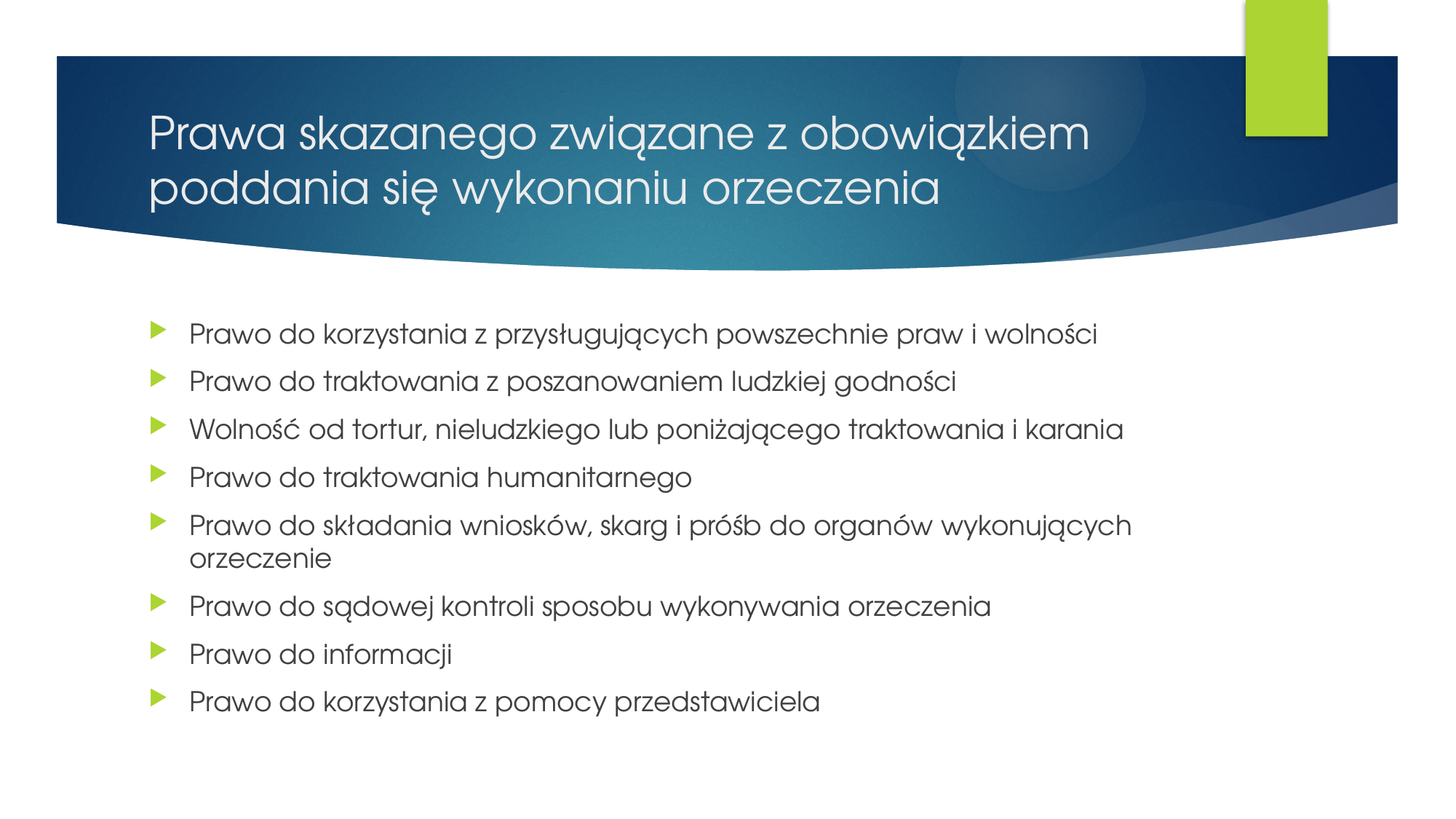

# Prawa skazanego związane z obowiązkiem poddania się wykonaniu orzeczenia
Prawo do korzystania z przysługujących powszechnie praw i wolności
Prawo do traktowania z poszanowaniem ludzkiej godności
Wolność od tortur, nieludzkiego lub poniżającego traktowania i karania
Prawo do traktowania humanitarnego
Prawo do składania wniosków, skarg i próśb do organów wykonujących orzeczenie
Prawo do sądowej kontroli sposobu wykonywania orzeczenia
Prawo do informacji
Prawo do korzystania z pomocy przedstawiciela